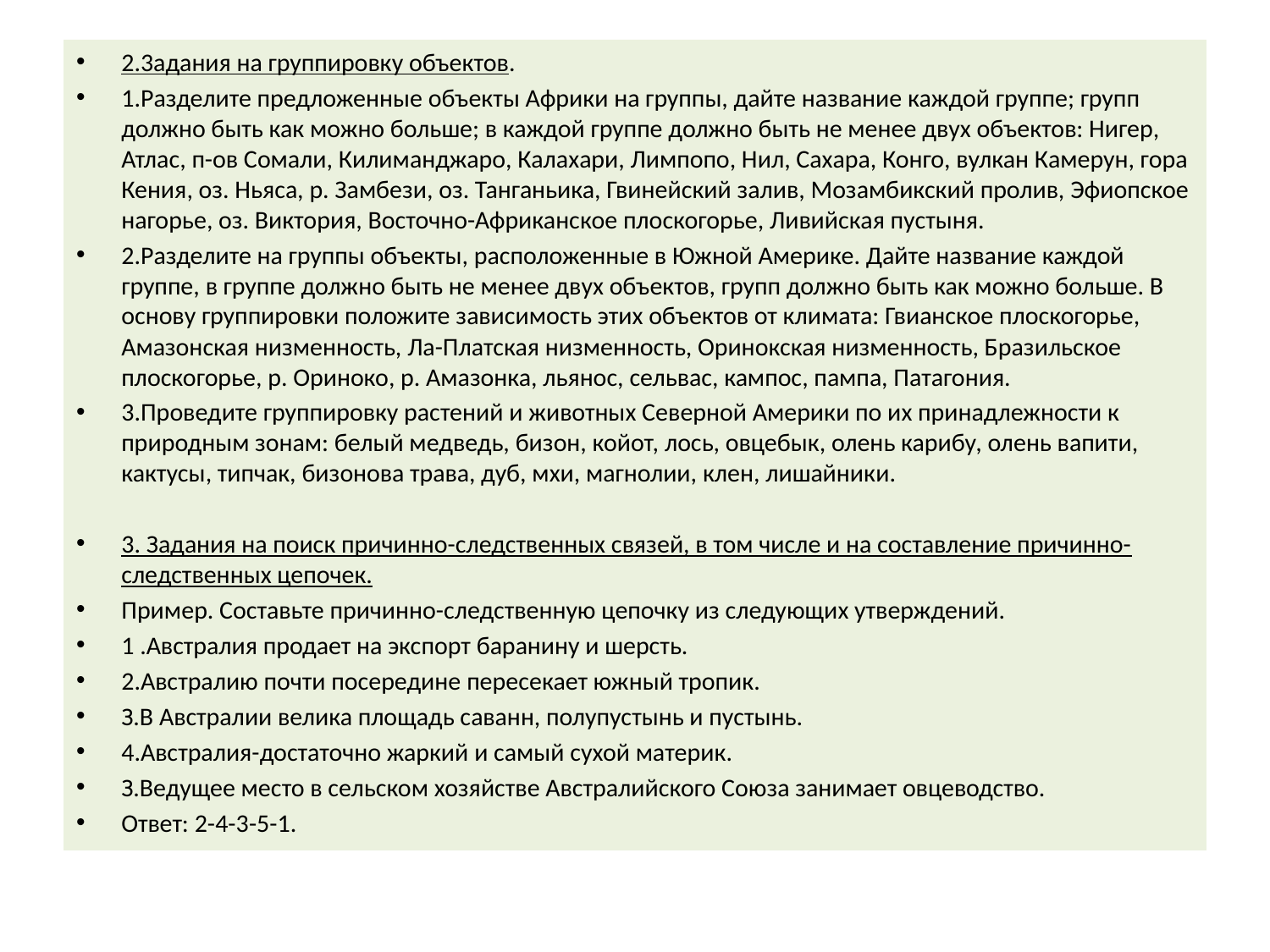

2.3адания на группировку объектов.
1.Разделите предложенные объекты Африки на группы, дайте название каждой группе; групп должно быть как можно больше; в каждой группе должно быть не менее двух объектов: Нигер, Атлас, п-ов Сомали, Килиманджаро, Калахари, Лимпопо, Нил, Сахара, Конго, вулкан Камерун, гора Кения, оз. Ньяса, р. Замбези, оз. Танганьика, Гвинейский залив, Мозамбикский пролив, Эфиопское нагорье, оз. Виктория, Восточно-Африканское плоскогорье, Ливийская пустыня.
2.Разделите на группы объекты, расположенные в Южной Америке. Дайте название каждой группе, в группе должно быть не менее двух объектов, групп должно быть как можно больше. В основу группировки положите зависимость этих объектов от климата: Гвианское плоскогорье, Амазонская низменность, Ла-Платская низменность, Оринокская низменность, Бразильское плоскогорье, р. Ориноко, р. Амазонка, льянос, сельвас, кампос, пампа, Патагония.
3.Проведите группировку растений и животных Северной Америки по их принадлежности к природным зонам: белый медведь, бизон, койот, лось, овцебык, олень карибу, олень вапити, кактусы, типчак, бизонова трава, дуб, мхи, магнолии, клен, лишайники.

3. Задания на поиск причинно-следственных связей, в том числе и на составление причинно-следственных цепочек.
Пример. Составьте причинно-следственную цепочку из следующих утверждений.
1 .Австралия продает на экспорт баранину и шерсть.
2.Австралию почти посередине пересекает южный тропик.
З.В Австралии велика площадь саванн, полупустынь и пустынь.
4.Австралия-достаточно жаркий и самый сухой материк.
З.Ведущее место в сельском хозяйстве Австралийского Союза занимает овцеводство.
Ответ: 2-4-3-5-1.